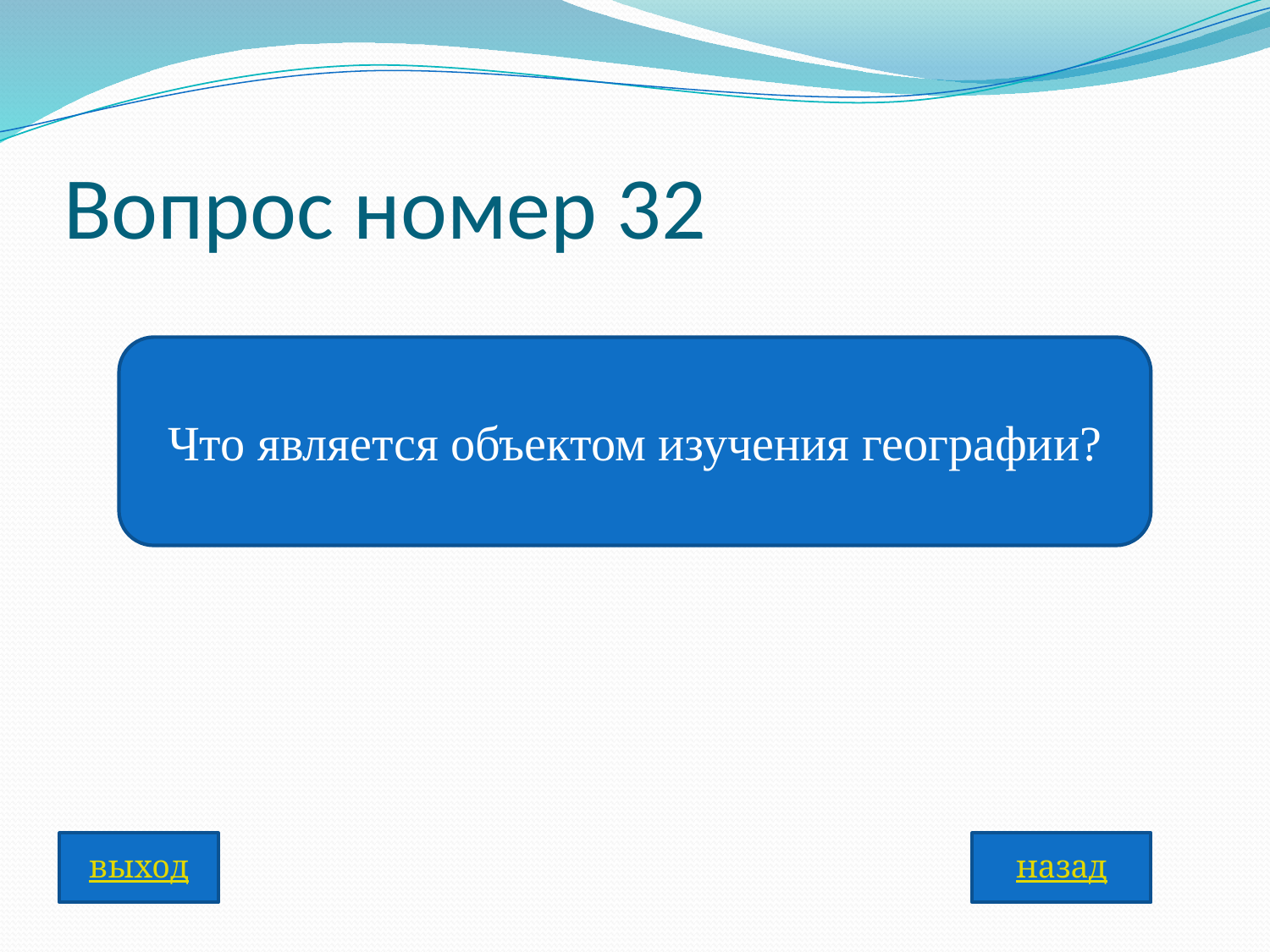

# Вопрос номер 32

Что является объектом изучения географии?
выход
назад